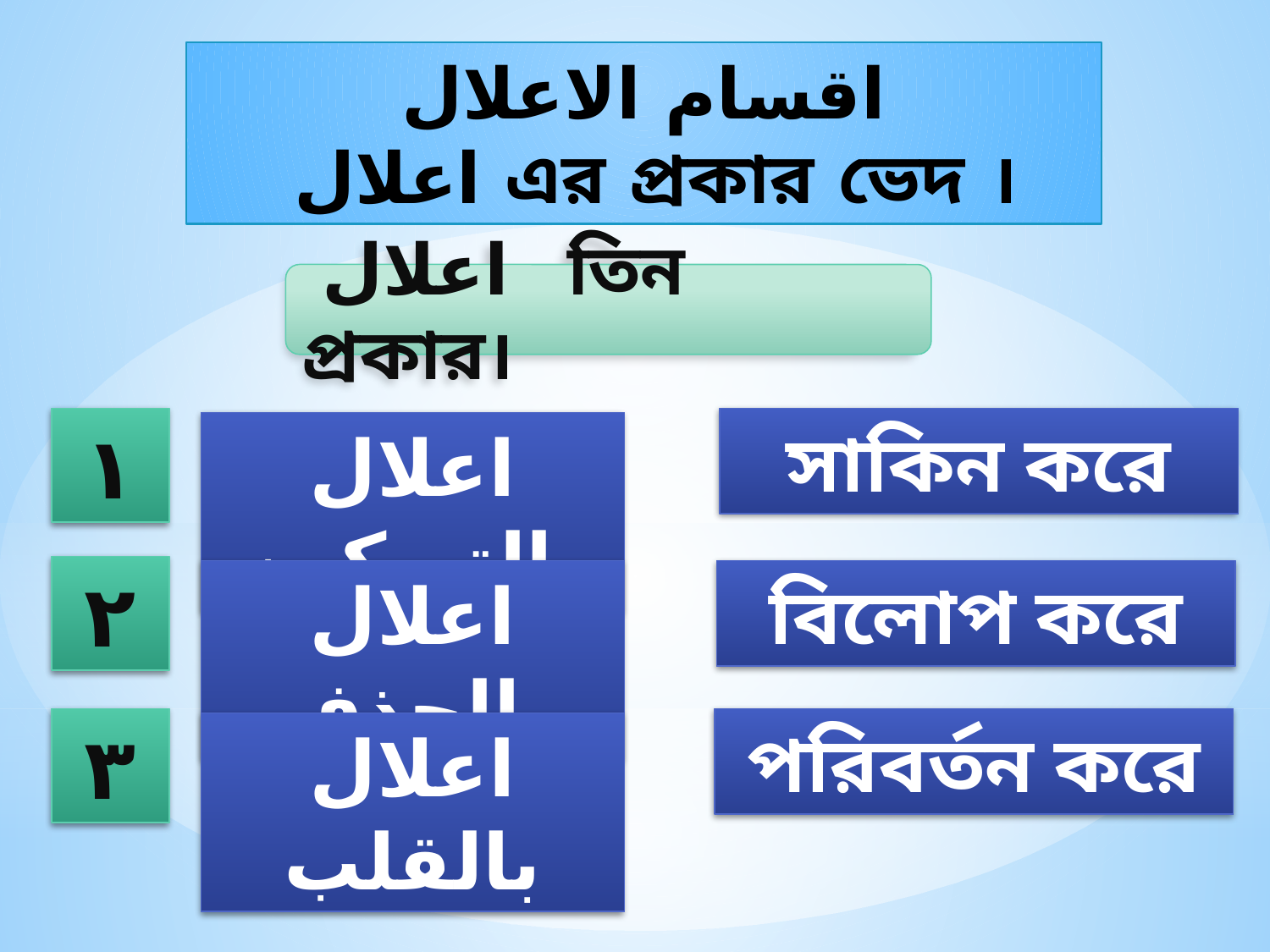

اقسام الاعلال
 اعلال এর প্রকার ভেদ ।
 اعلال   তিন প্রকার।
١
সাকিন করে
اعلال بالتسكين
٢
اعلال بالحذف
বিলোপ করে
٣
পরিবর্তন করে
اعلال بالقلب